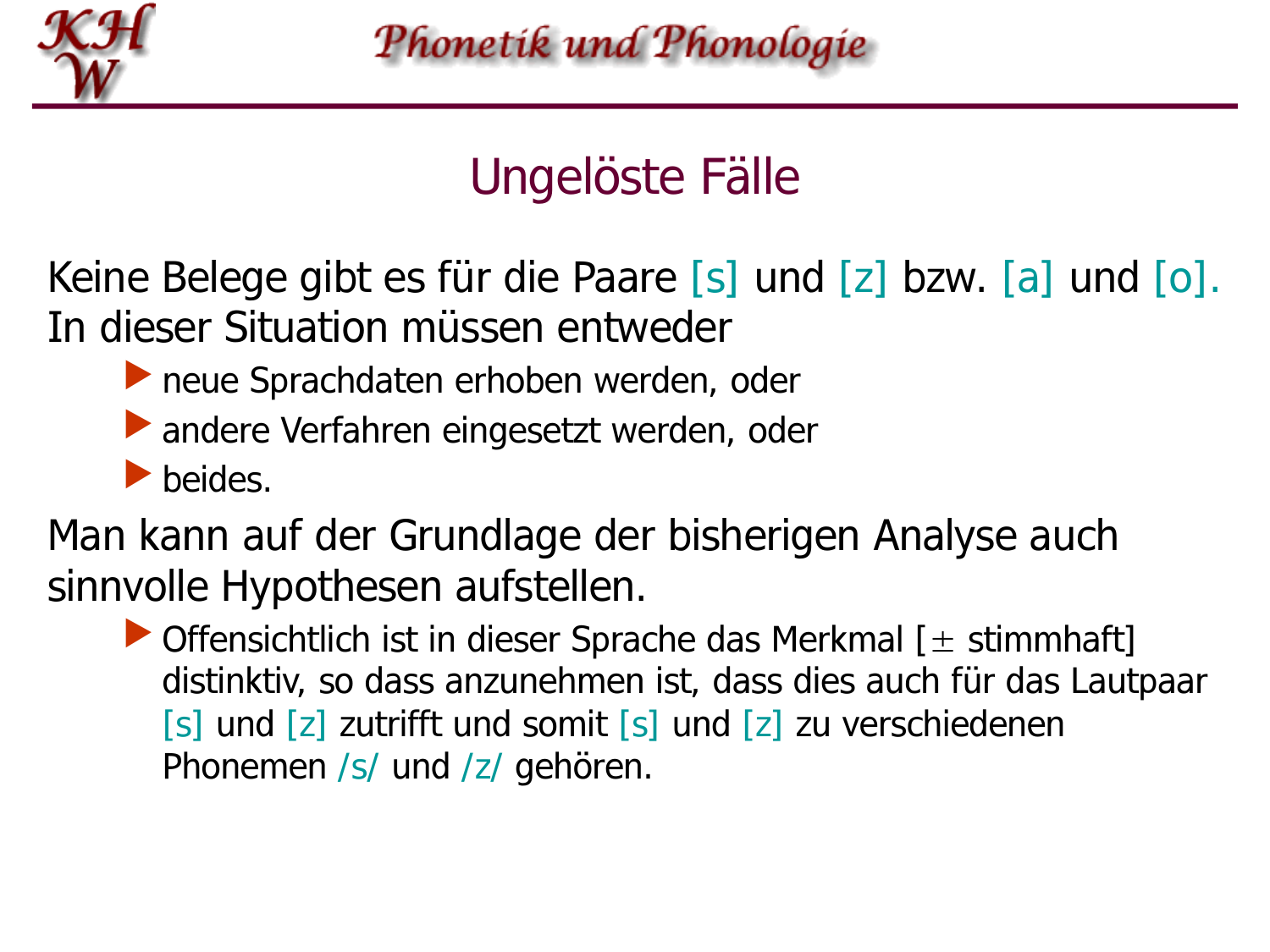

# Ungelöste Fälle
Keine Belege gibt es für die Paare [s] und [z] bzw. [a] und [o]. In dieser Situation müssen entweder
neue Sprachdaten erhoben werden, oder
andere Verfahren eingesetzt werden, oder
beides.
Man kann auf der Grundlage der bisherigen Analyse auch sinnvolle Hypothesen aufstellen.
Offensichtlich ist in dieser Sprache das Merkmal [± stimmhaft] distinktiv, so dass anzunehmen ist, dass dies auch für das Lautpaar [s] und [z] zutrifft und somit [s] und [z] zu verschiedenen Phonemen /s/ und /z/ gehören.